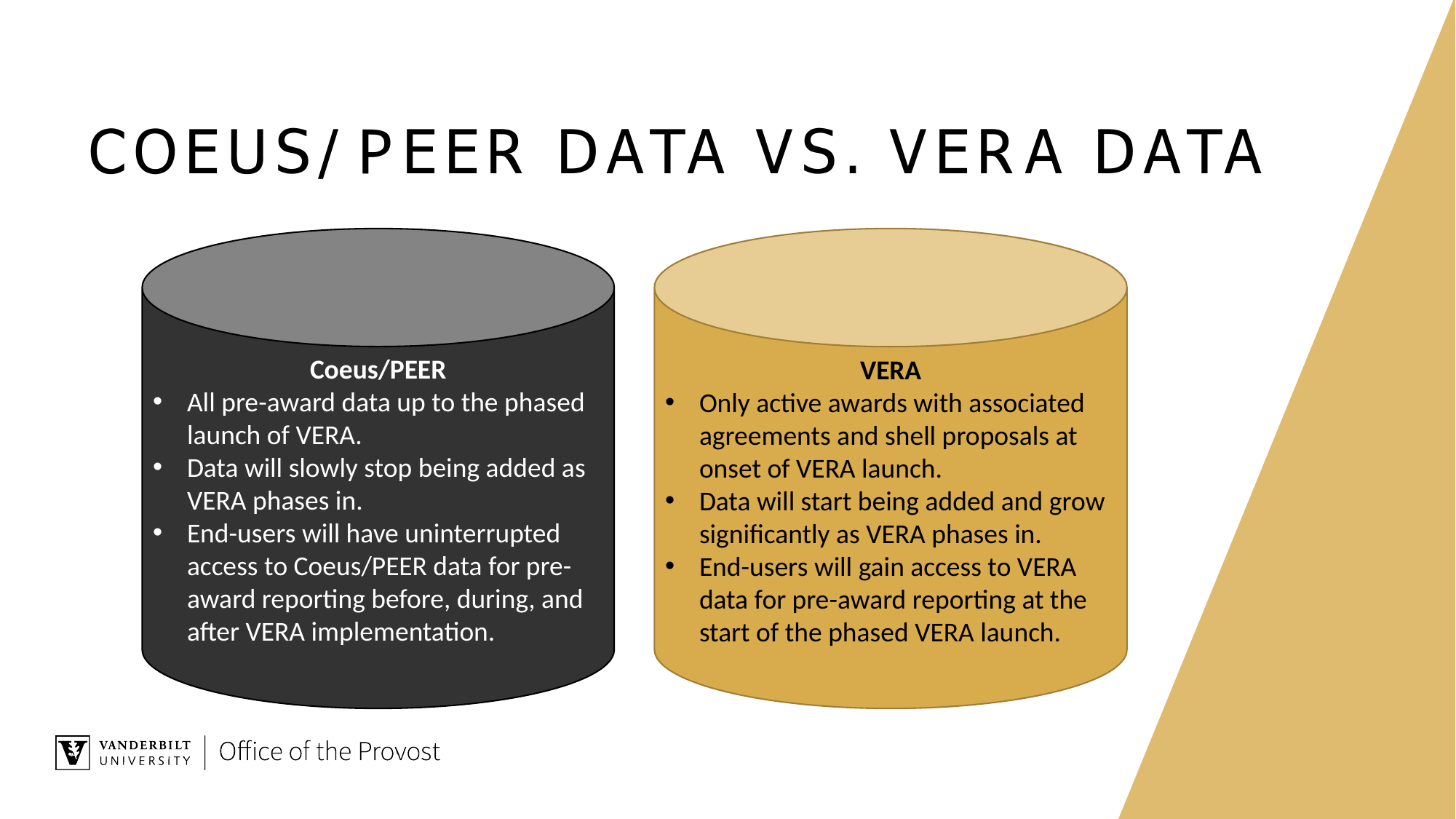

# Coeus/PEER data vs. vera data
Coeus/PEER
All pre-award data up to the phased launch of VERA.
Data will slowly stop being added as VERA phases in.
End-users will have uninterrupted access to Coeus/PEER data for pre-award reporting before, during, and after VERA implementation.
VERA
Only active awards with associated agreements and shell proposals at onset of VERA launch.
Data will start being added and grow significantly as VERA phases in.
End-users will gain access to VERA data for pre-award reporting at the start of the phased VERA launch.